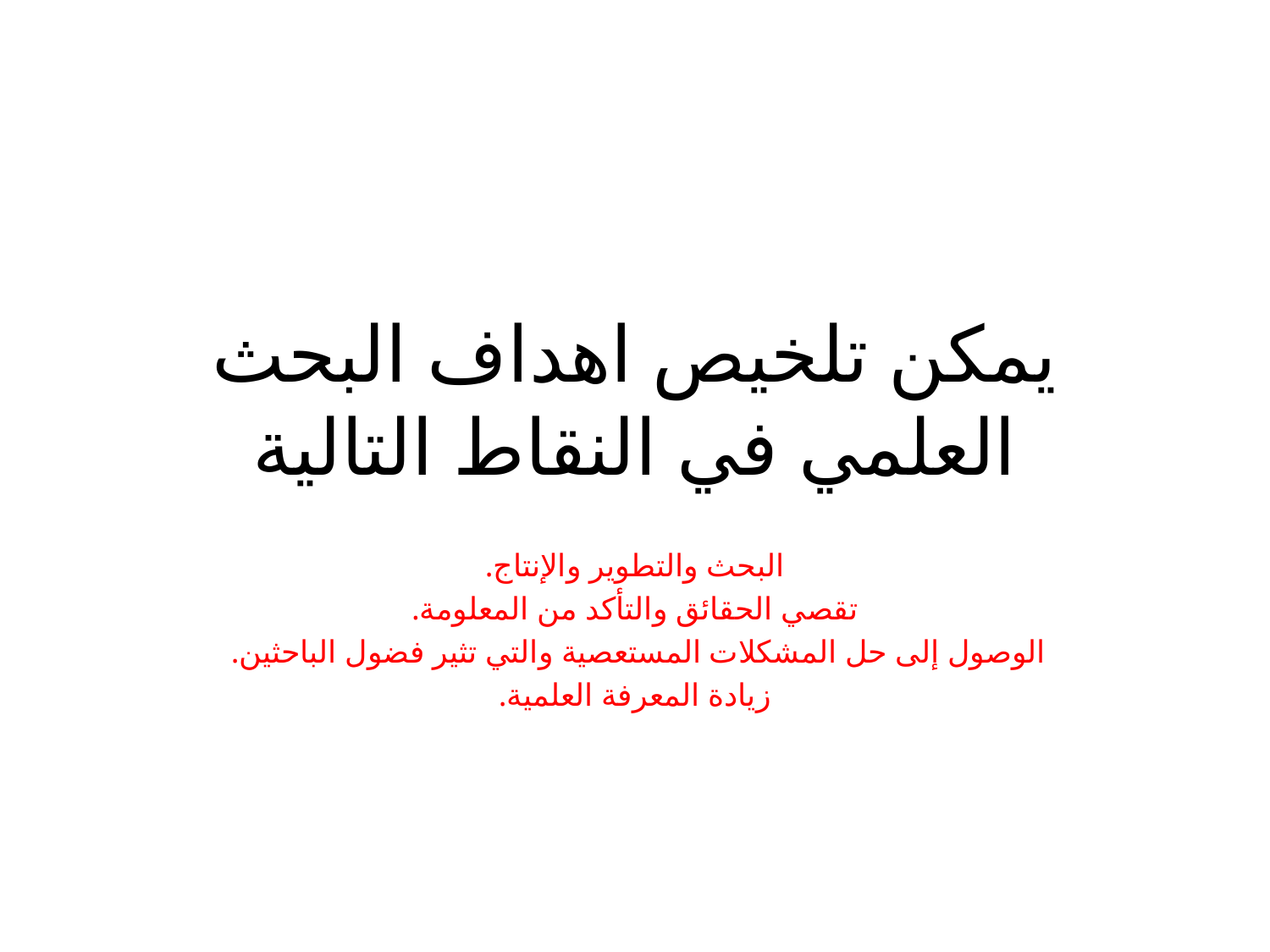

# يمكن تلخيص اهداف البحث العلمي في النقاط التالية
البحث والتطوير والإنتاج.
 تقصي الحقائق والتأكد من المعلومة.
الوصول إلى حل المشكلات المستعصية والتي تثير فضول الباحثين.
زيادة المعرفة العلمية.